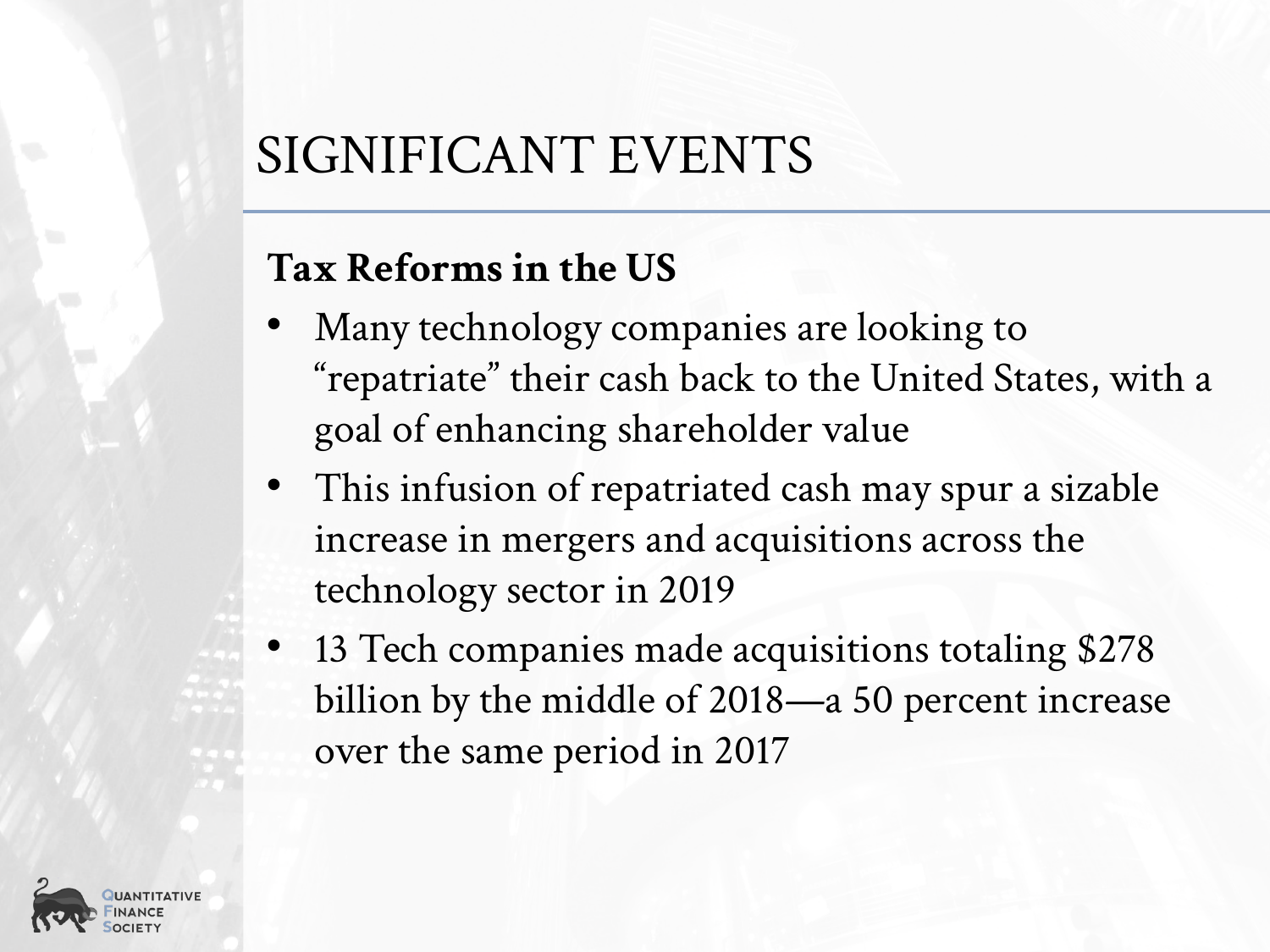

# Significant Events
Tax Reforms in the US
Many technology companies are looking to “repatriate” their cash back to the United States, with a goal of enhancing shareholder value
This infusion of repatriated cash may spur a sizable increase in mergers and acquisitions across the technology sector in 2019
13 Tech companies made acquisitions totaling $278 billion by the middle of 2018—a 50 percent increase over the same period in 2017